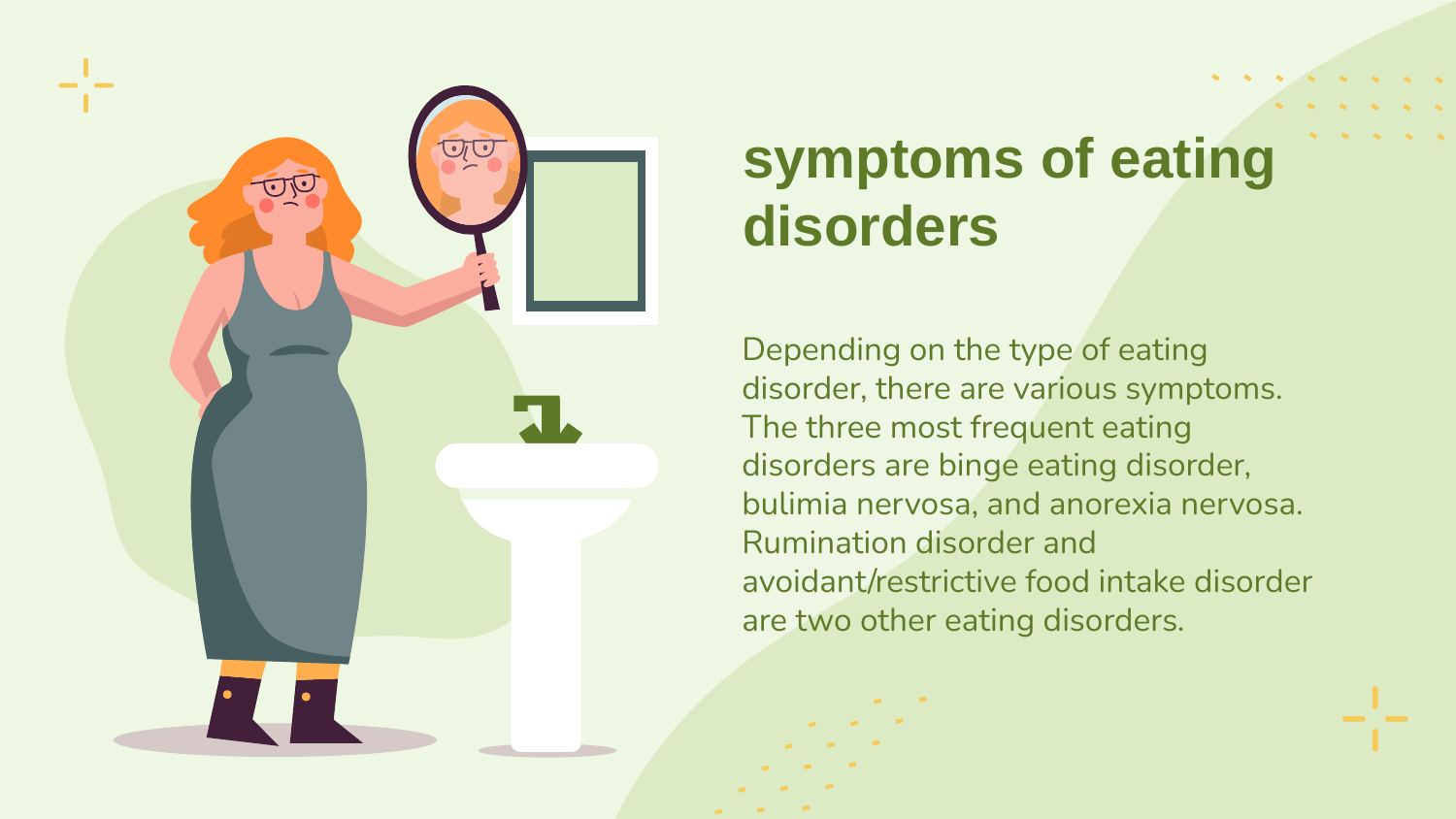

# symptoms of eating disorders

Depending on the type of eating disorder, there are various symptoms. The three most frequent eating disorders are binge eating disorder, bulimia nervosa, and anorexia nervosa. Rumination disorder and avoidant/restrictive food intake disorder are two other eating disorders.